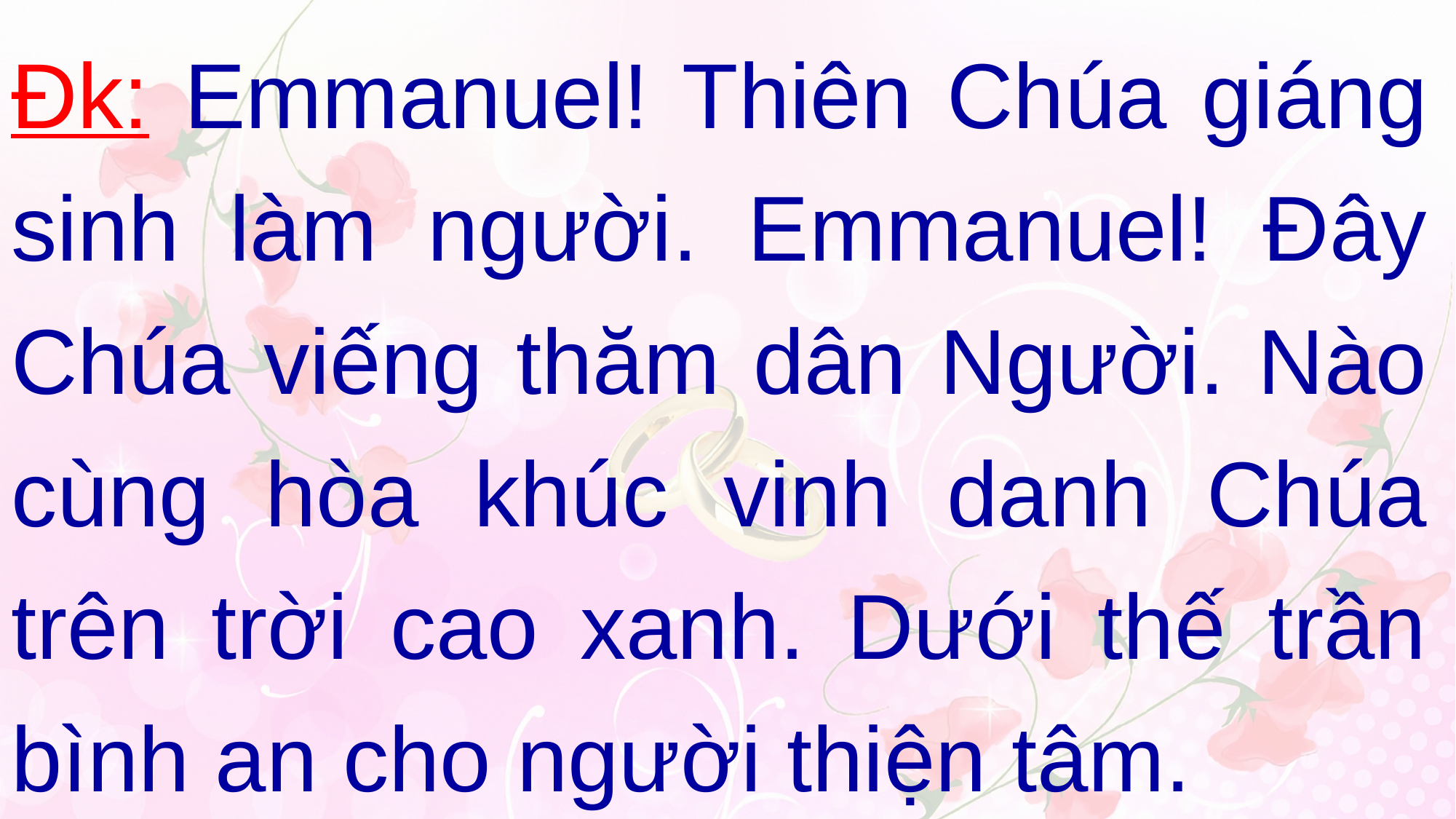

Đk: Emmanuel! Thiên Chúa giáng sinh làm người. Emmanuel! Đây Chúa viếng thăm dân Người. Nào cùng hòa khúc vinh danh Chúa trên trời cao xanh. Dưới thế trần bình an cho người thiện tâm.

#